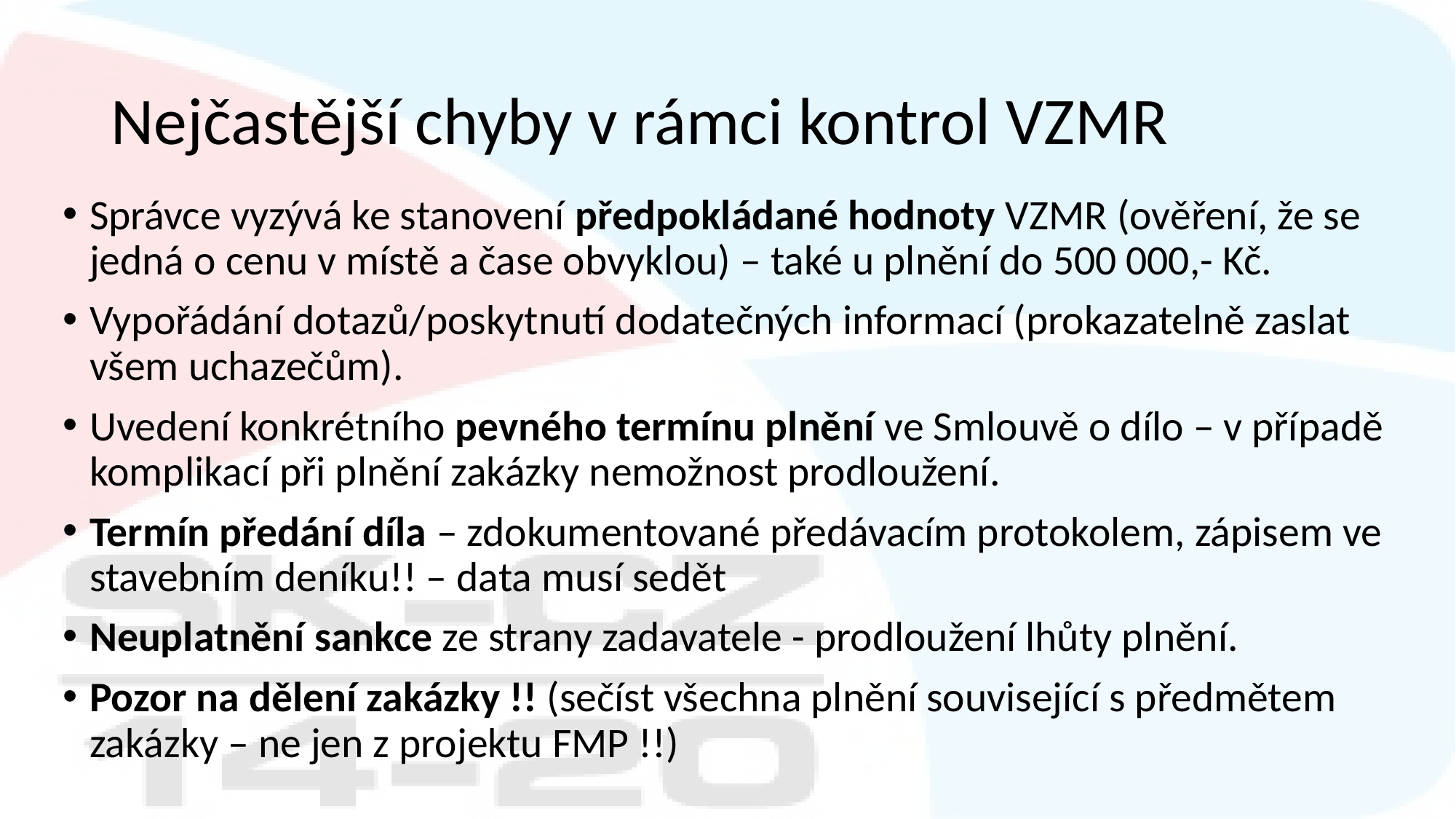

# Nejčastější chyby v rámci kontrol VZMR
Správce vyzývá ke stanovení předpokládané hodnoty VZMR (ověření, že se jedná o cenu v místě a čase obvyklou) – také u plnění do 500 000,- Kč.
Vypořádání dotazů/poskytnutí dodatečných informací (prokazatelně zaslat všem uchazečům).
Uvedení konkrétního pevného termínu plnění ve Smlouvě o dílo – v případě komplikací při plnění zakázky nemožnost prodloužení.
Termín předání díla – zdokumentované předávacím protokolem, zápisem ve stavebním deníku!! – data musí sedět
Neuplatnění sankce ze strany zadavatele - prodloužení lhůty plnění.
Pozor na dělení zakázky !! (sečíst všechna plnění související s předmětem zakázky – ne jen z projektu FMP !!)